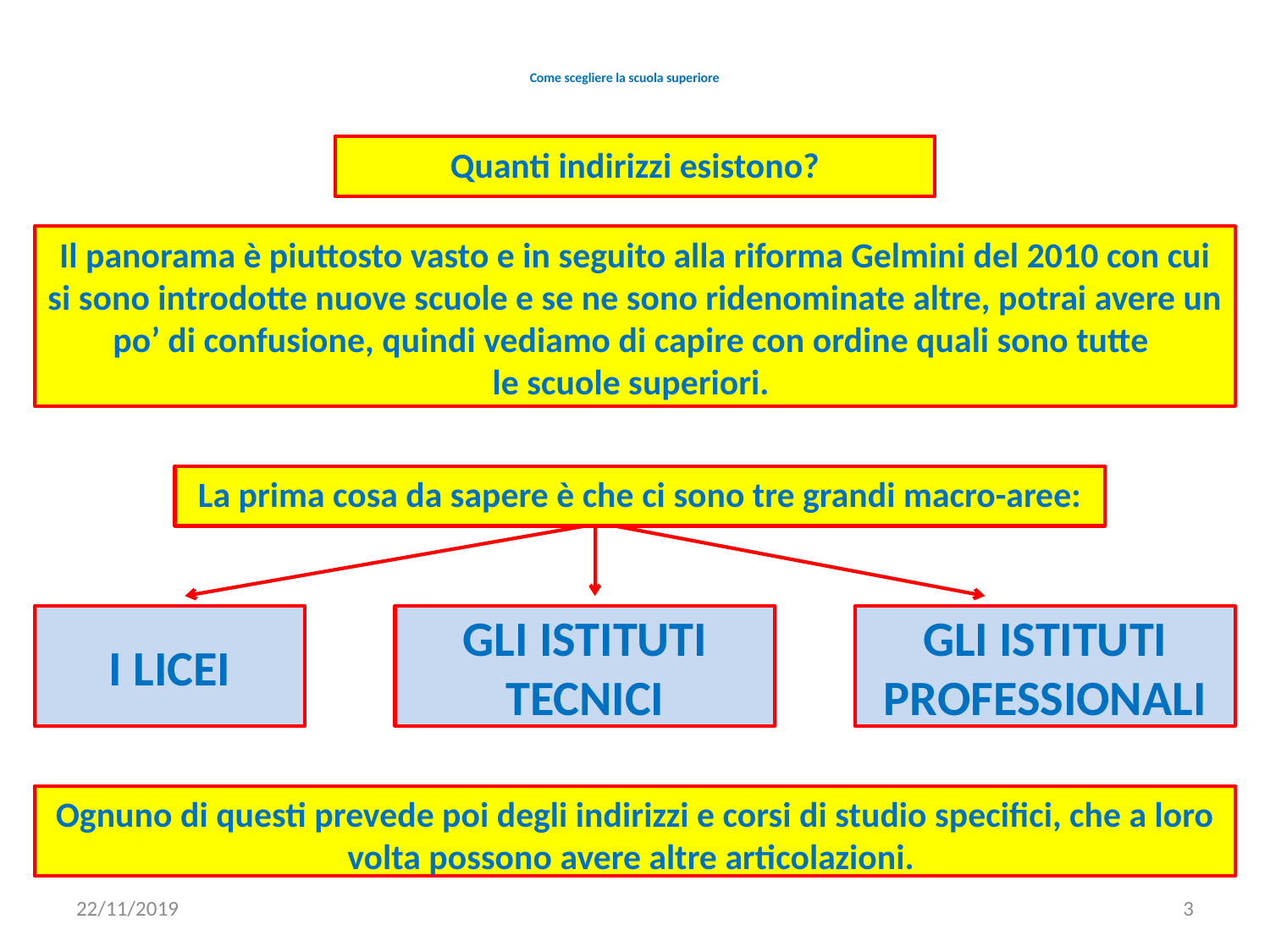

# Come scegliere la scuola superiore
Quanti indirizzi esistono?
Il panorama è piuttosto vasto e in seguito alla riforma Gelmini del 2010 con cui si sono introdotte nuove scuole e se ne sono ridenominate altre, potrai avere un po’ di confusione, quindi vediamo di capire con ordine quali sono tutte
le scuole superiori.
La prima cosa da sapere è che ci sono tre grandi macro-aree:
I LICEI
GLI ISTITUTI TECNICI
GLI ISTITUTI PROFESSIONALI
Ognuno di questi prevede poi degli indirizzi e corsi di studio specifici, che a loro volta possono avere altre articolazioni.
22/11/2019
3